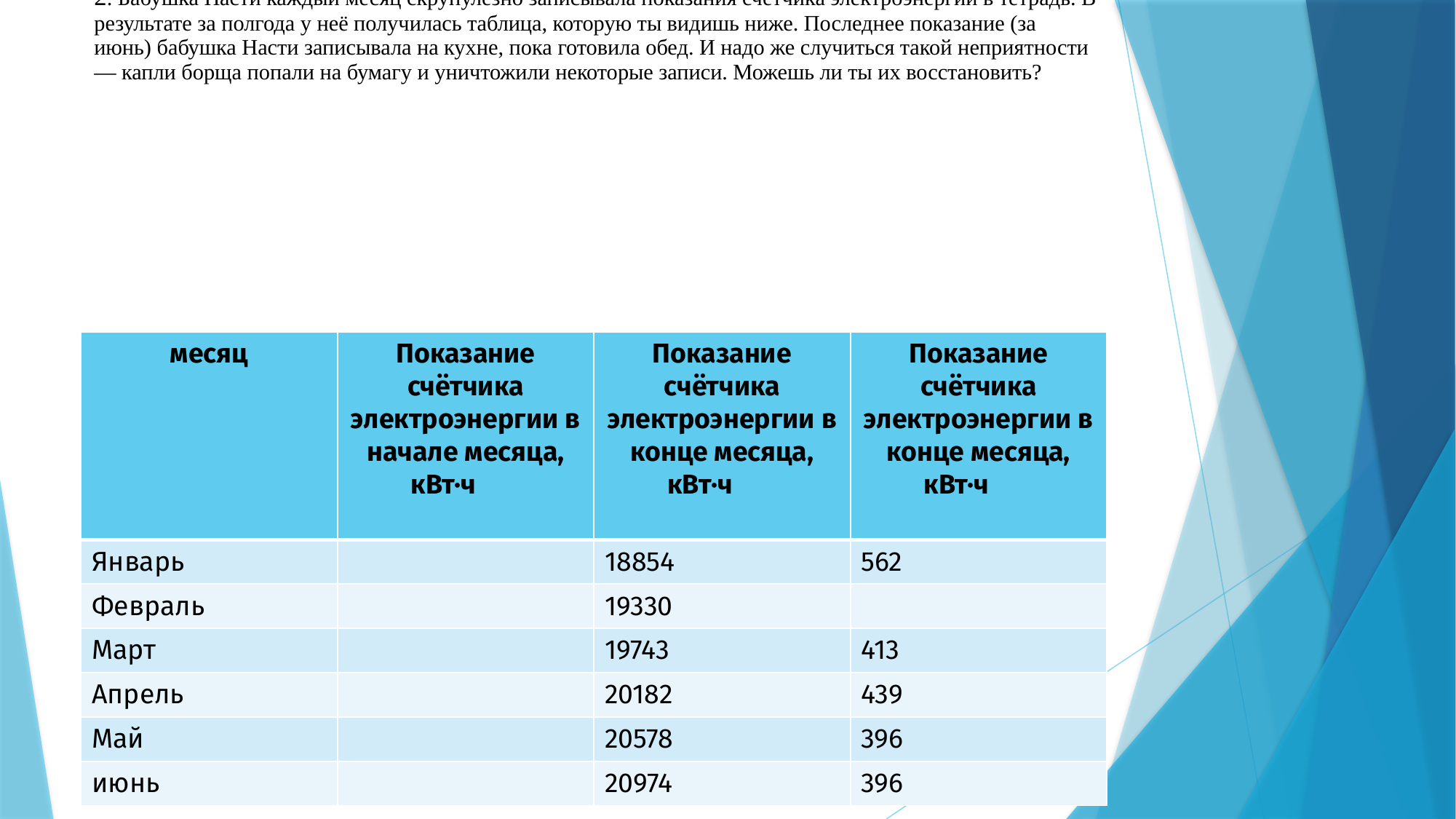

# 2. Бабушка Насти каждый месяц скрупулёзно записывала показания счётчика электроэнергии в тетрадь. В результате за полгода у неё получилась таблица, которую ты видишь ниже. Последнее показание (за июнь) бабушка Насти записывала на кухне, пока готовила обед. И надо же случиться такой неприятности — капли борща попали на бумагу и уничтожили некоторые записи. Можешь ли ты их восстановить?
| месяц | Показание счётчика электроэнергии в начале месяца, кВт·ч | Показание счётчика электроэнергии в конце месяца, кВт·ч | Показание счётчика электроэнергии в конце месяца, кВт·ч |
| --- | --- | --- | --- |
| Январь |  | 18854 | 562 |
| Февраль |  | 19330 |  |
| Март |  | 19743 | 413 |
| Апрель |  | 20182 | 439 |
| Май |  | 20578 | 396 |
| июнь |  | 20974 | 396 |